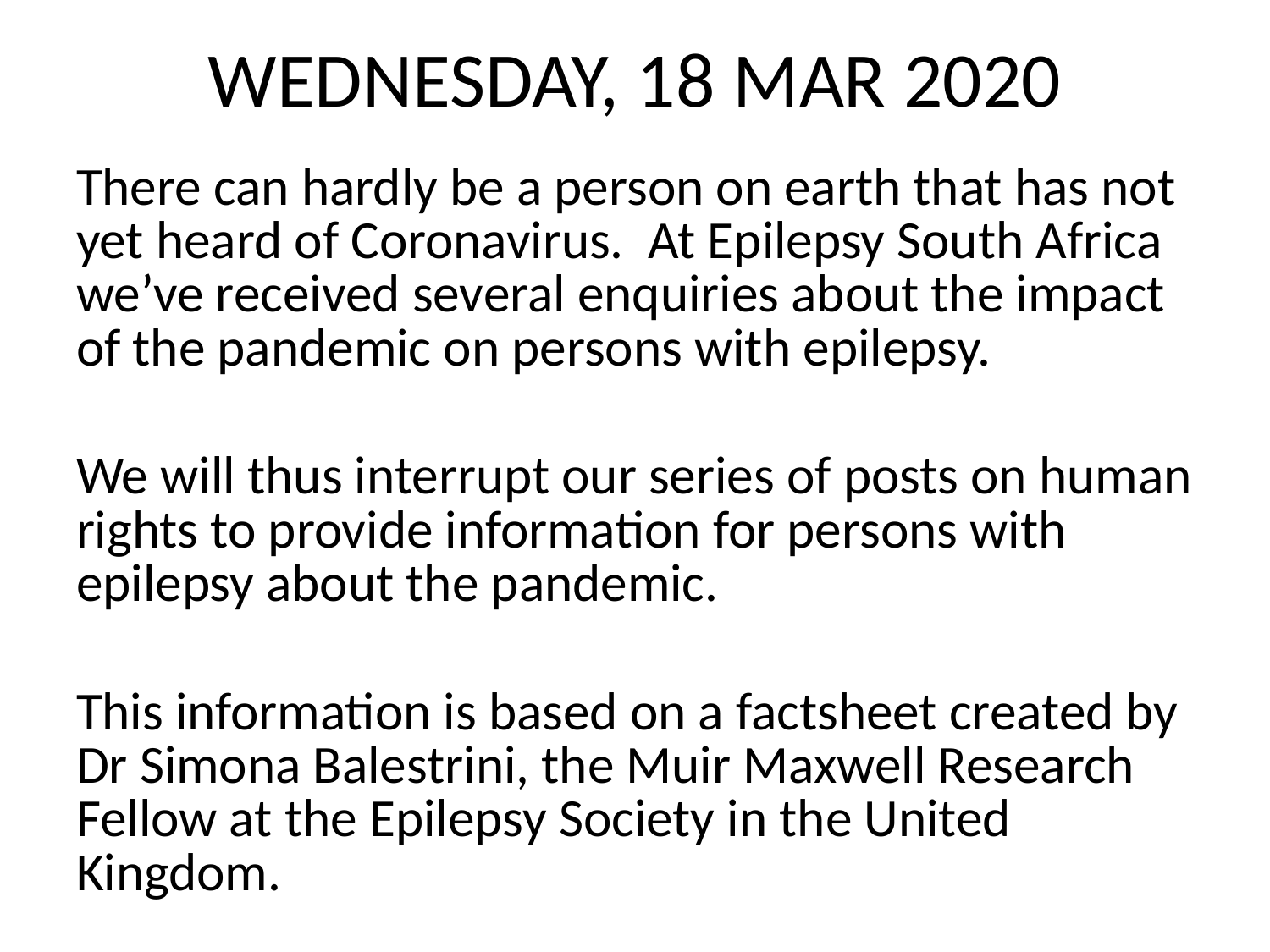

# WEDNESDAY, 18 MAR 2020
There can hardly be a person on earth that has not yet heard of Coronavirus.  At Epilepsy South Africa we’ve received several enquiries about the impact of the pandemic on persons with epilepsy.

We will thus interrupt our series of posts on human rights to provide information for persons with epilepsy about the pandemic.

This information is based on a factsheet created by Dr Simona Balestrini, the Muir Maxwell Research Fellow at the Epilepsy Society in the United Kingdom.